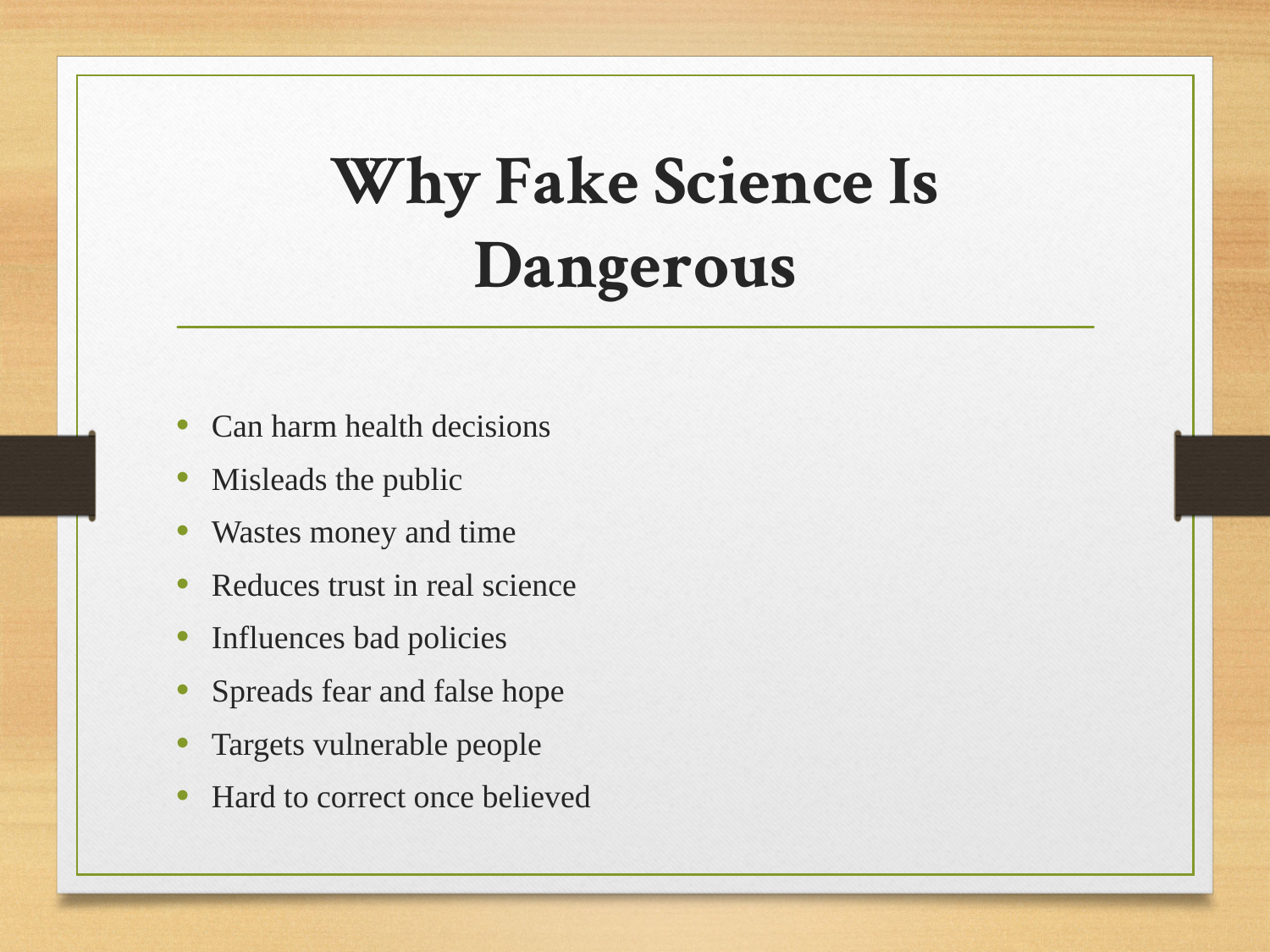

# Why Fake Science Is Dangerous

Can harm health decisions
Misleads the public
Wastes money and time
Reduces trust in real science
Influences bad policies
Spreads fear and false hope
Targets vulnerable people
Hard to correct once believed